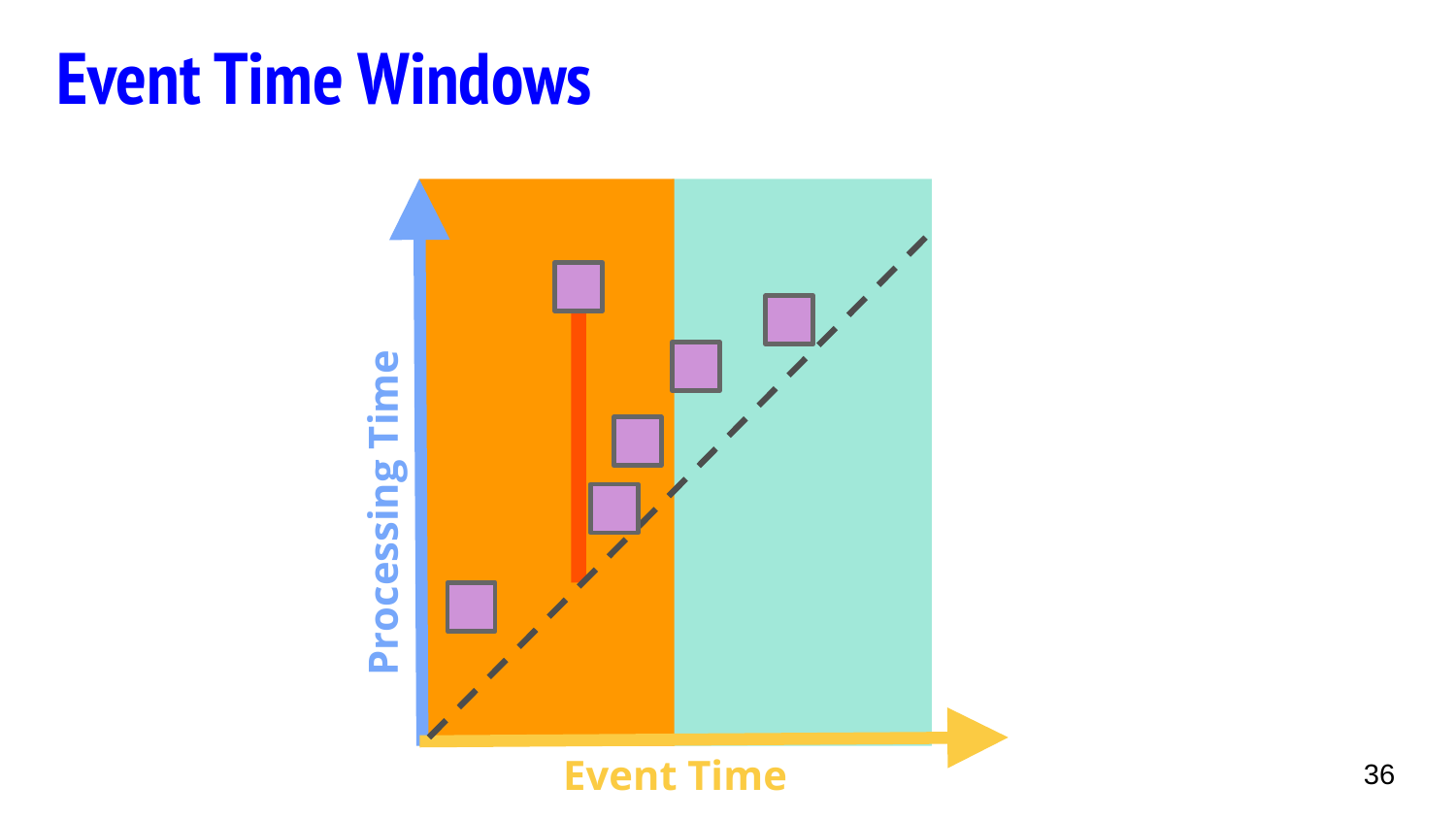

Event Time Windows

Processing Time

36
Event Time